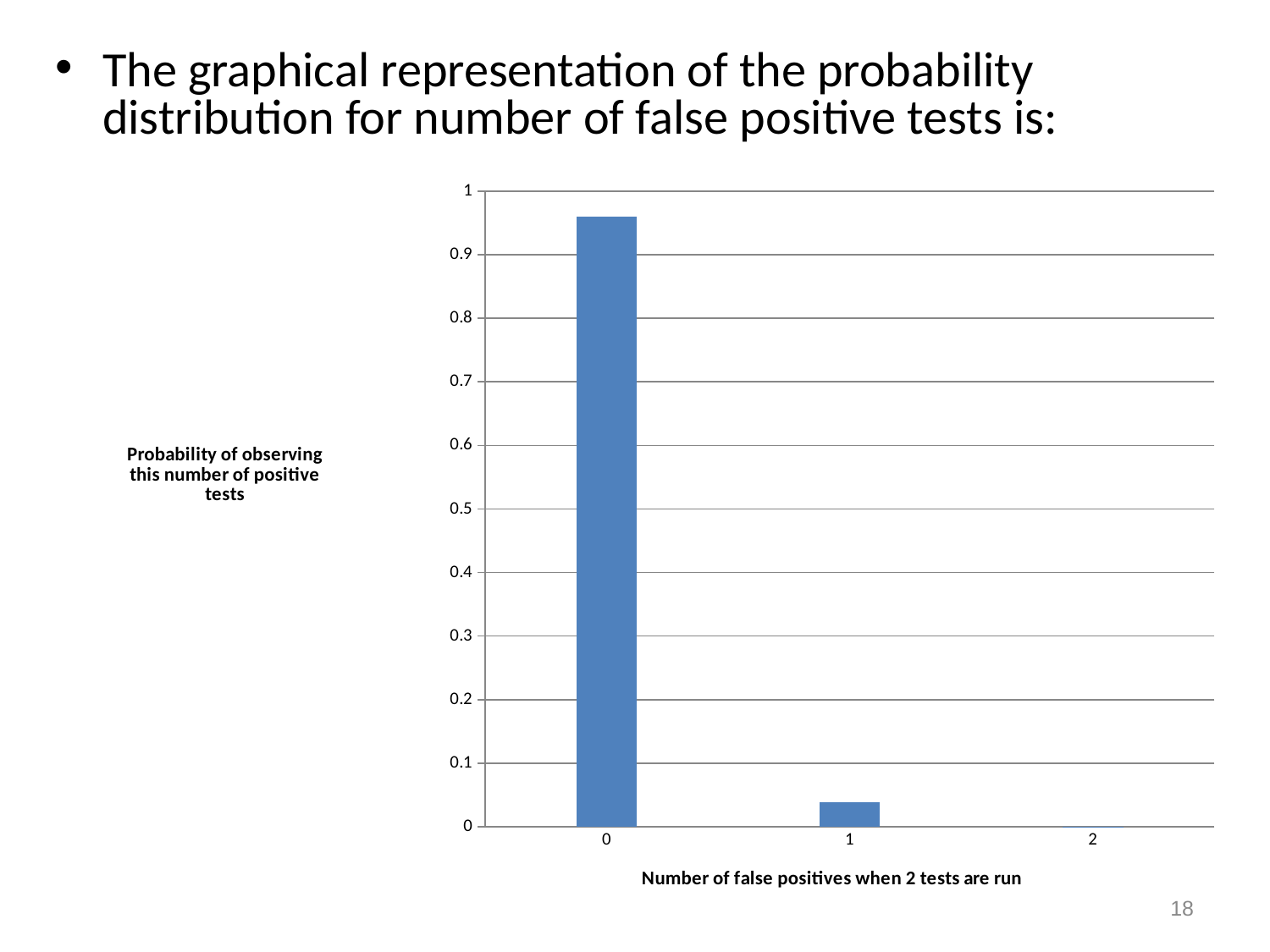

The graphical representation of the probability distribution for number of false positive tests is:

### Chart

| Category |  |
|---|---|
| 0 | 0.9603999999999999 |
| 1 | 0.0392 |
| 2 | 0.0004 |
18